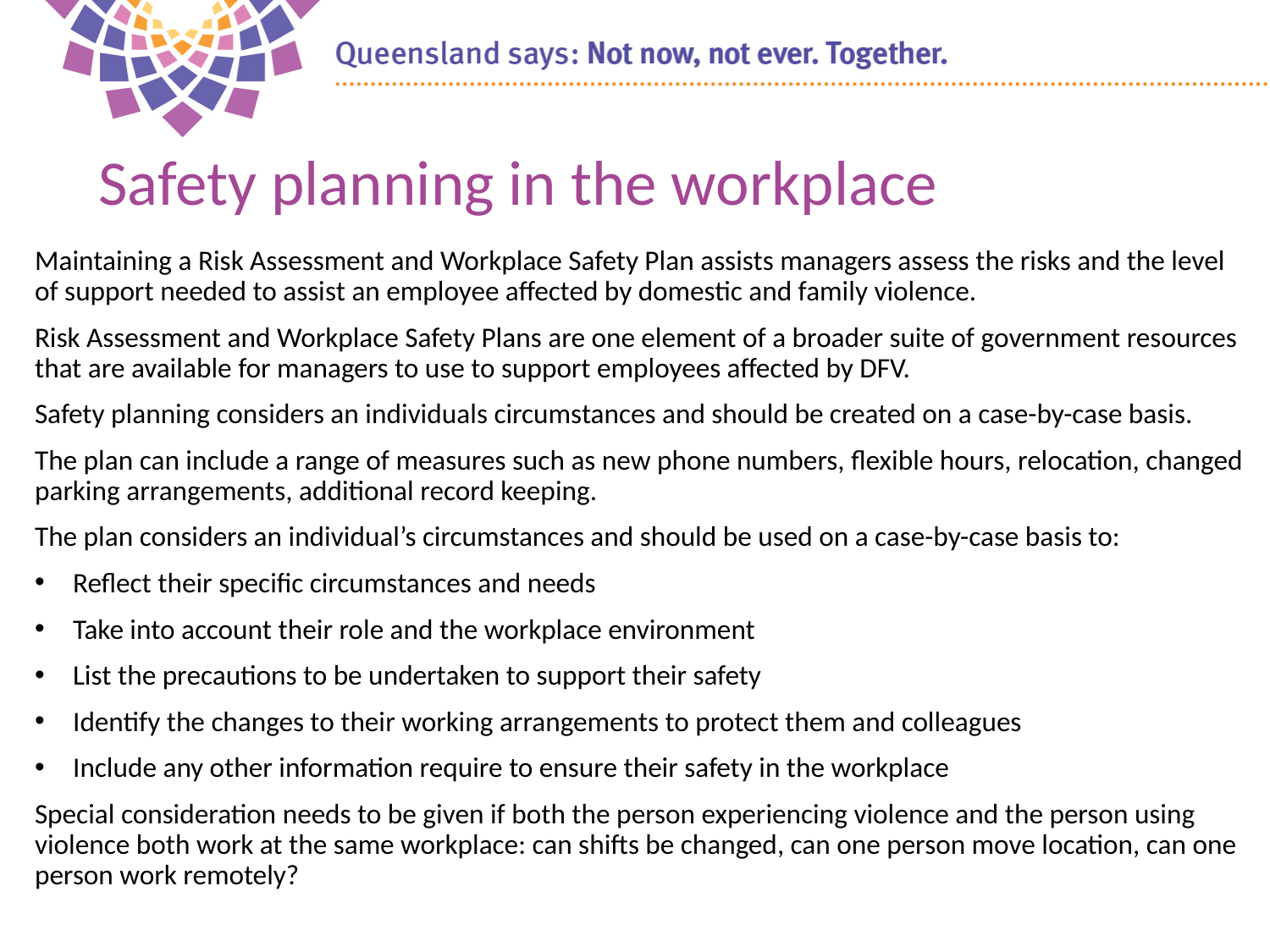

# Safety planning in the workplace
Maintaining a Risk Assessment and Workplace Safety Plan assists managers assess the risks and the level of support needed to assist an employee affected by domestic and family violence.
Risk Assessment and Workplace Safety Plans are one element of a broader suite of government resources that are available for managers to use to support employees affected by DFV.
Safety planning considers an individuals circumstances and should be created on a case-by-case basis.
The plan can include a range of measures such as new phone numbers, flexible hours, relocation, changed parking arrangements, additional record keeping.
The plan considers an individual’s circumstances and should be used on a case-by-case basis to:
Reflect their specific circumstances and needs
Take into account their role and the workplace environment
List the precautions to be undertaken to support their safety
Identify the changes to their working arrangements to protect them and colleagues
Include any other information require to ensure their safety in the workplace
Special consideration needs to be given if both the person experiencing violence and the person using violence both work at the same workplace: can shifts be changed, can one person move location, can one person work remotely?